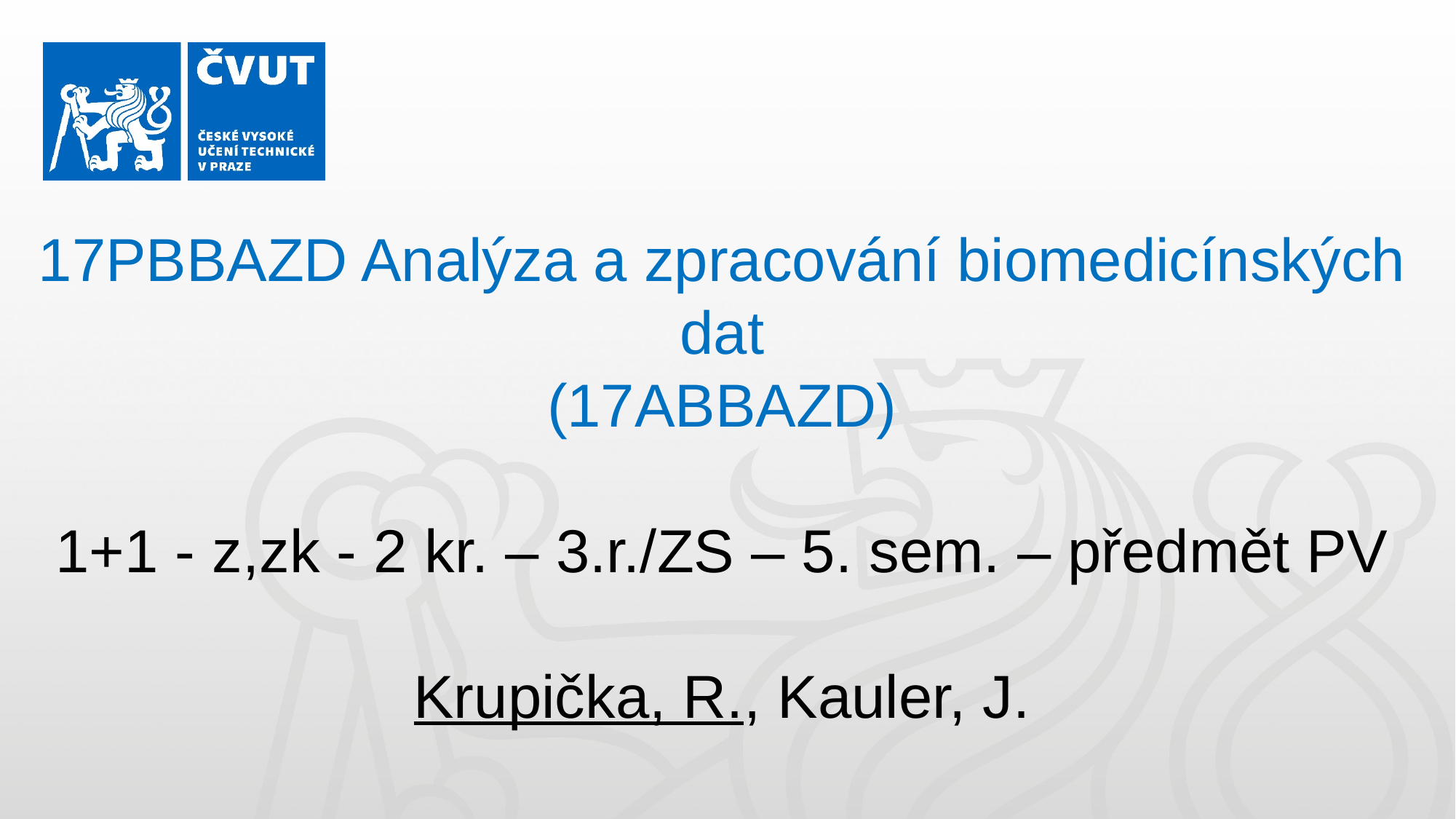

17PBBAZD Analýza a zpracování biomedicínských dat
(17ABBAZD)

1+1 - z,zk - 2 kr. – 3.r./ZS – 5. sem. – předmět PV

Krupička, R., Kauler, J.